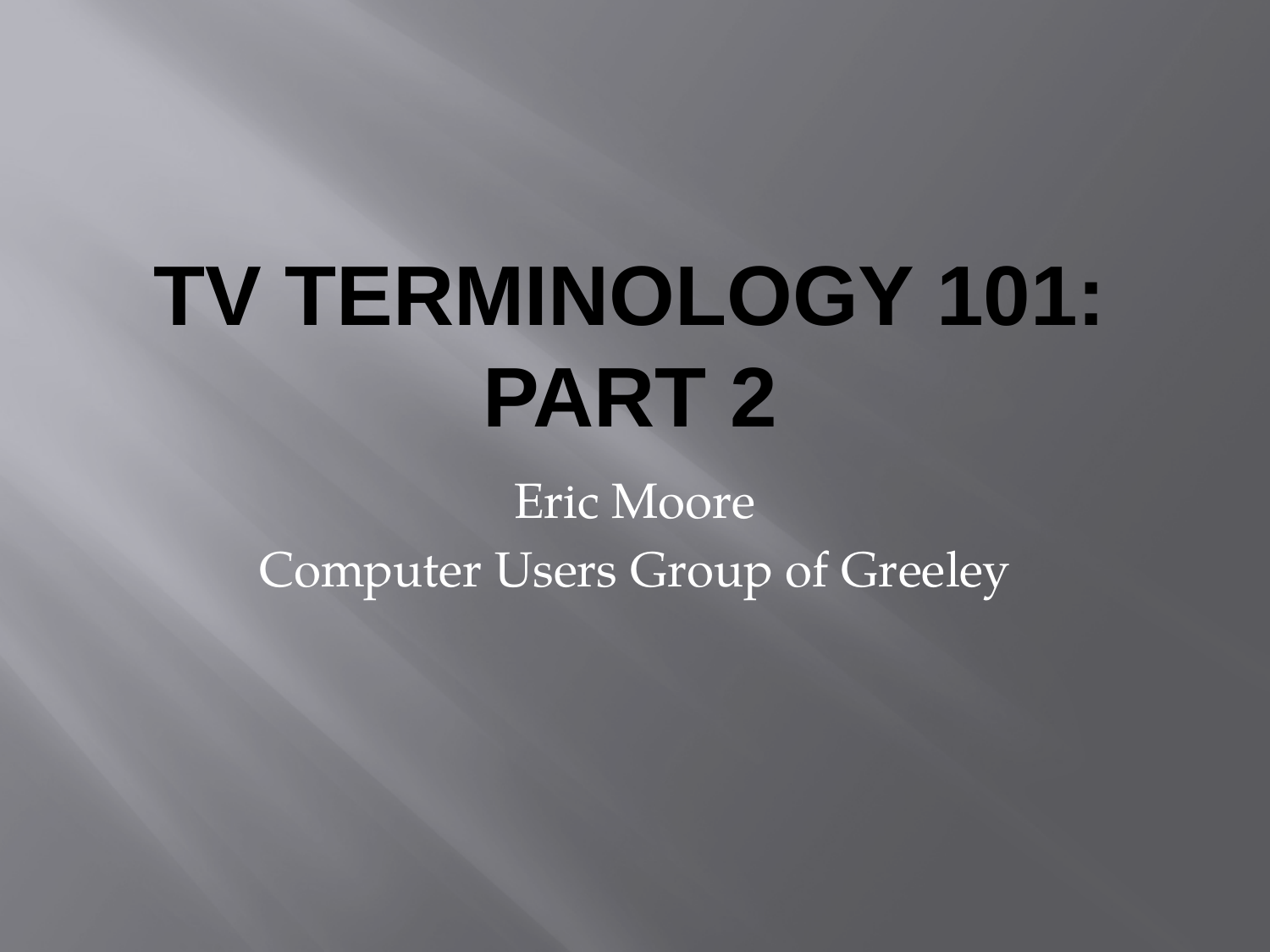

# TV Terminology 101: Part 2
Eric Moore
Computer Users Group of Greeley